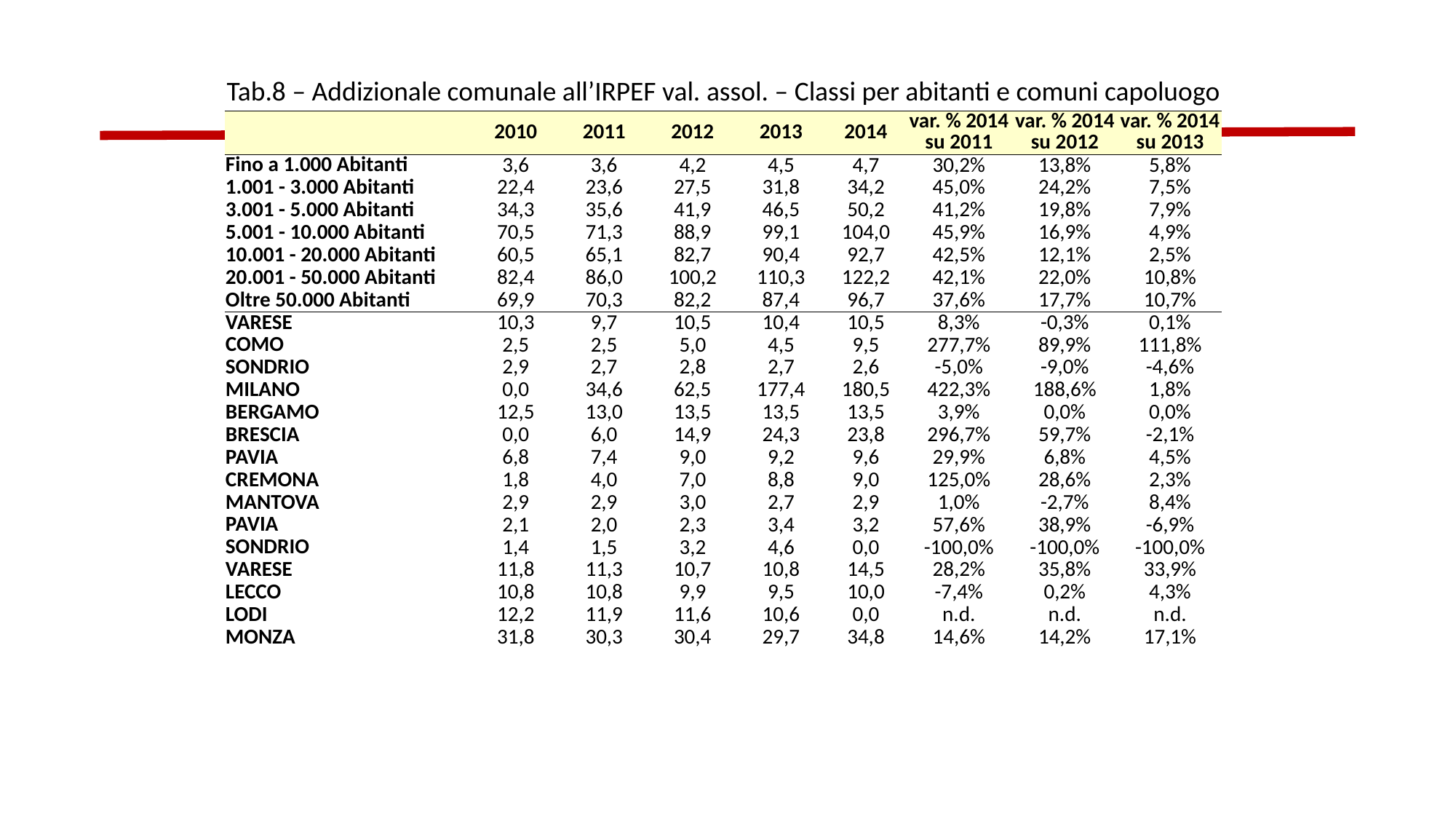

Tab.8 – Addizionale comunale all’IRPEF val. assol. – Classi per abitanti e comuni capoluogo
|  | 2010 | 2011 | 2012 | 2013 | 2014 | var. % 2014 su 2011 | var. % 2014 su 2012 | var. % 2014 su 2013 |
| --- | --- | --- | --- | --- | --- | --- | --- | --- |
| Fino a 1.000 Abitanti | 3,6 | 3,6 | 4,2 | 4,5 | 4,7 | 30,2% | 13,8% | 5,8% |
| 1.001 - 3.000 Abitanti | 22,4 | 23,6 | 27,5 | 31,8 | 34,2 | 45,0% | 24,2% | 7,5% |
| 3.001 - 5.000 Abitanti | 34,3 | 35,6 | 41,9 | 46,5 | 50,2 | 41,2% | 19,8% | 7,9% |
| 5.001 - 10.000 Abitanti | 70,5 | 71,3 | 88,9 | 99,1 | 104,0 | 45,9% | 16,9% | 4,9% |
| 10.001 - 20.000 Abitanti | 60,5 | 65,1 | 82,7 | 90,4 | 92,7 | 42,5% | 12,1% | 2,5% |
| 20.001 - 50.000 Abitanti | 82,4 | 86,0 | 100,2 | 110,3 | 122,2 | 42,1% | 22,0% | 10,8% |
| Oltre 50.000 Abitanti | 69,9 | 70,3 | 82,2 | 87,4 | 96,7 | 37,6% | 17,7% | 10,7% |
| VARESE | 10,3 | 9,7 | 10,5 | 10,4 | 10,5 | 8,3% | -0,3% | 0,1% |
| COMO | 2,5 | 2,5 | 5,0 | 4,5 | 9,5 | 277,7% | 89,9% | 111,8% |
| SONDRIO | 2,9 | 2,7 | 2,8 | 2,7 | 2,6 | -5,0% | -9,0% | -4,6% |
| MILANO | 0,0 | 34,6 | 62,5 | 177,4 | 180,5 | 422,3% | 188,6% | 1,8% |
| BERGAMO | 12,5 | 13,0 | 13,5 | 13,5 | 13,5 | 3,9% | 0,0% | 0,0% |
| BRESCIA | 0,0 | 6,0 | 14,9 | 24,3 | 23,8 | 296,7% | 59,7% | -2,1% |
| PAVIA | 6,8 | 7,4 | 9,0 | 9,2 | 9,6 | 29,9% | 6,8% | 4,5% |
| CREMONA | 1,8 | 4,0 | 7,0 | 8,8 | 9,0 | 125,0% | 28,6% | 2,3% |
| MANTOVA | 2,9 | 2,9 | 3,0 | 2,7 | 2,9 | 1,0% | -2,7% | 8,4% |
| PAVIA | 2,1 | 2,0 | 2,3 | 3,4 | 3,2 | 57,6% | 38,9% | -6,9% |
| SONDRIO | 1,4 | 1,5 | 3,2 | 4,6 | 0,0 | -100,0% | -100,0% | -100,0% |
| VARESE | 11,8 | 11,3 | 10,7 | 10,8 | 14,5 | 28,2% | 35,8% | 33,9% |
| LECCO | 10,8 | 10,8 | 9,9 | 9,5 | 10,0 | -7,4% | 0,2% | 4,3% |
| LODI | 12,2 | 11,9 | 11,6 | 10,6 | 0,0 | n.d. | n.d. | n.d. |
| MONZA | 31,8 | 30,3 | 30,4 | 29,7 | 34,8 | 14,6% | 14,2% | 17,1% |